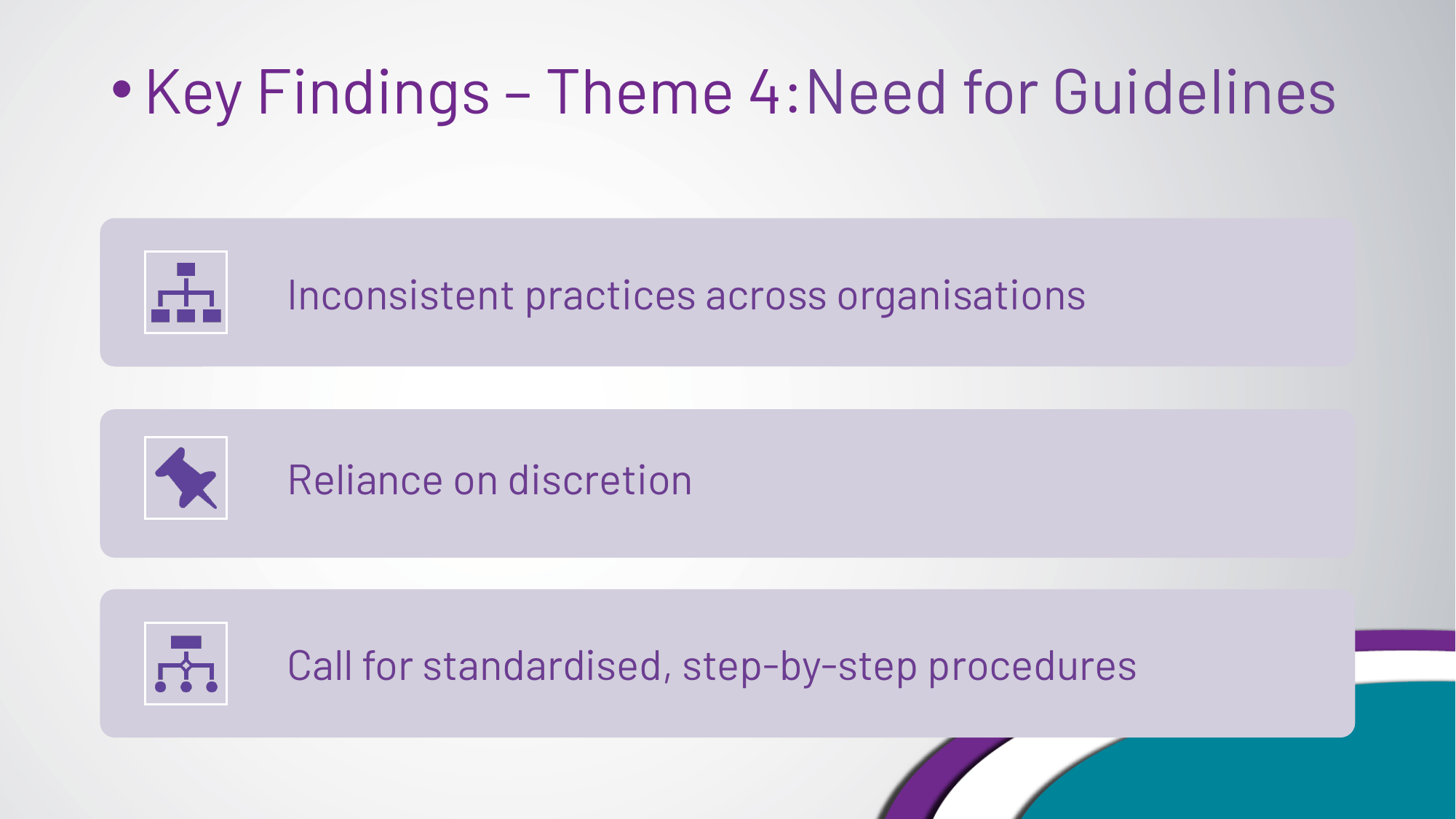

# Key Findings – Theme 4:Need for Guidelines

Inconsistent practices across organisations
Reliance on discretion
Call for standardised, step-by-step procedures